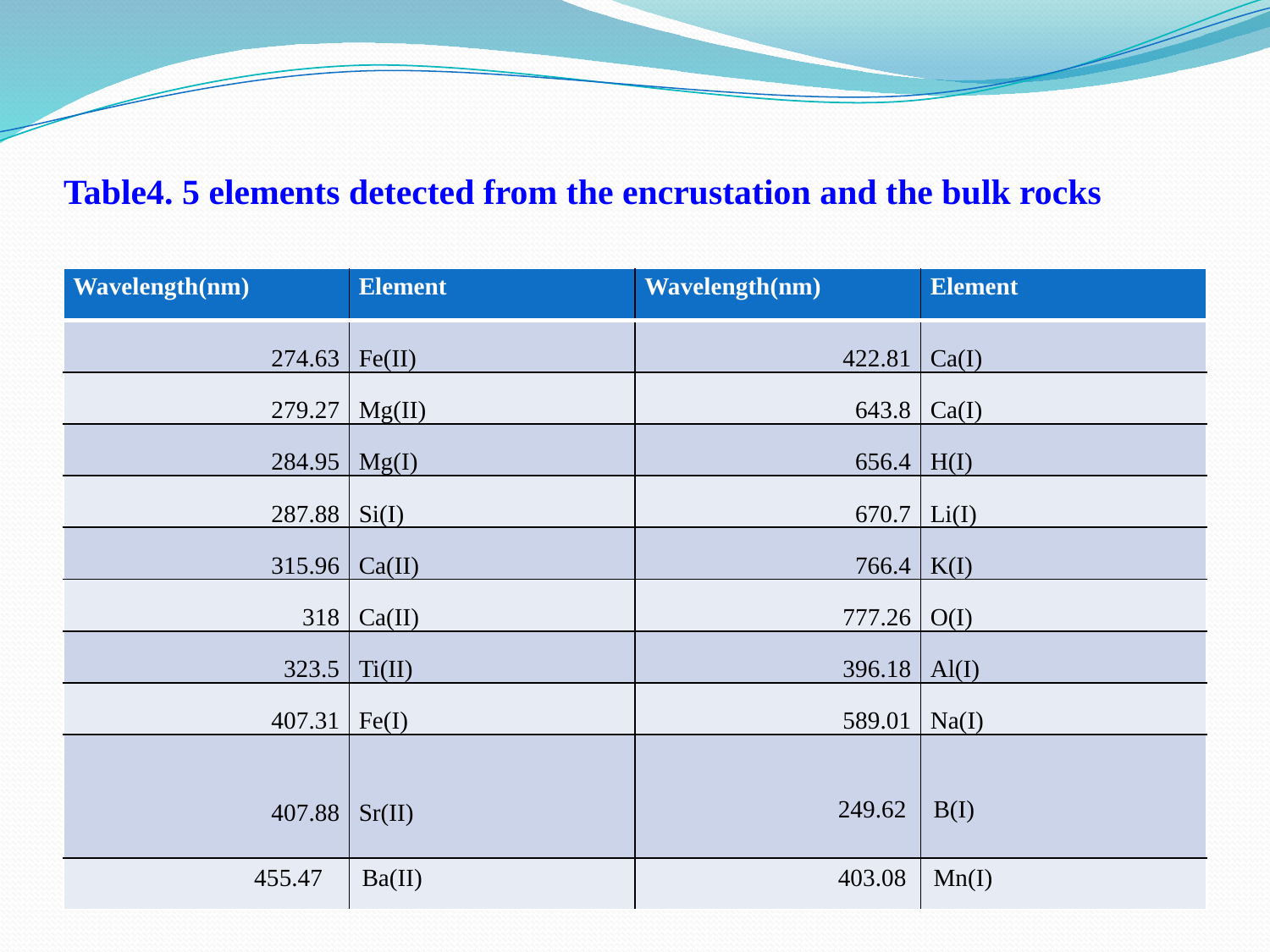

# Table4. 5 elements detected from the encrustation and the bulk rocks
| Wavelength(nm) | Element | Wavelength(nm) | Element |
| --- | --- | --- | --- |
| 274.63 | Fe(II) | 422.81 | Ca(I) |
| 279.27 | Mg(II) | 643.8 | Ca(I) |
| 284.95 | Mg(I) | 656.4 | H(I) |
| 287.88 | Si(I) | 670.7 | Li(I) |
| 315.96 | Ca(II) | 766.4 | K(I) |
| 318 | Ca(II) | 777.26 | O(I) |
| 323.5 | Ti(II) | 396.18 | Al(I) |
| 407.31 | Fe(I) | 589.01 | Na(I) |
| 407.88 | Sr(II) | 249.62 | B(I) |
| 455.47 | Ba(II) | 403.08 | Mn(I) |